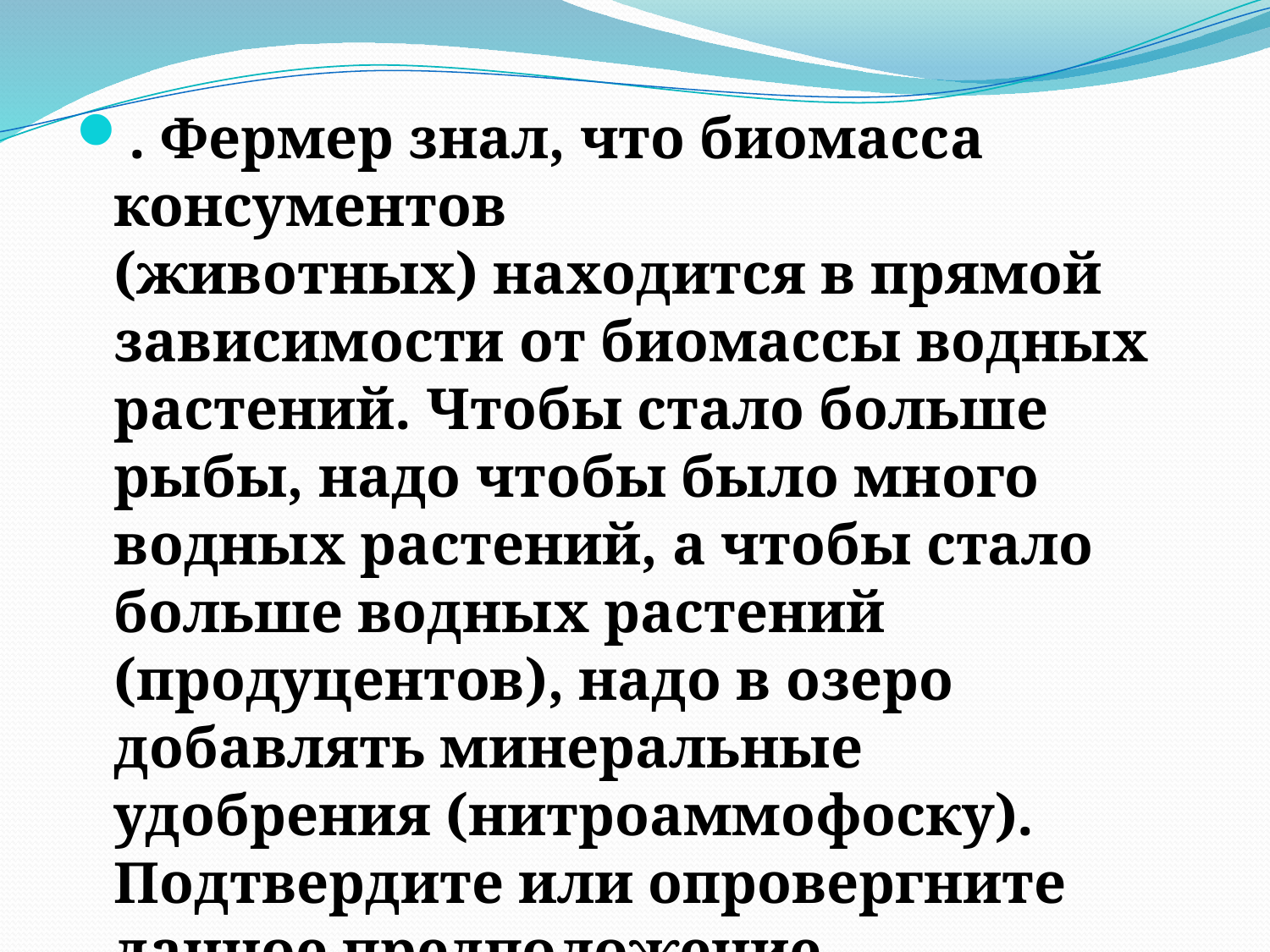

#
. Фермер знал, что биомасса консументов (животных) находится в прямой зависимости от биомассы водных растений. Чтобы стало больше рыбы, надо чтобы было много водных растений, а чтобы стало больше водных растений (продуцентов), надо в озеро добавлять минеральные удобрения (нитроаммофоску). Подтвердите или опровергните данное предположение.